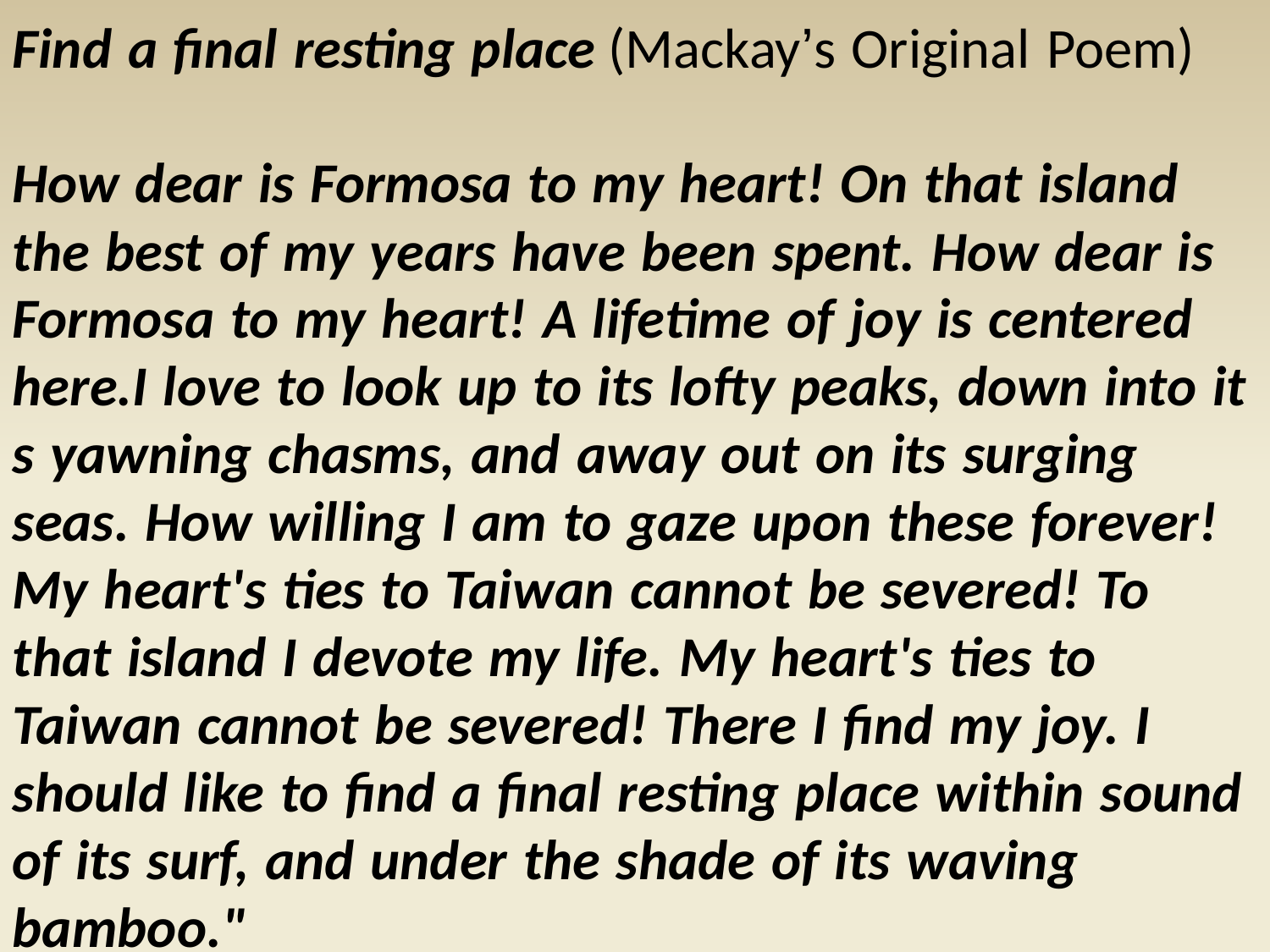

Find a final resting place (Mackay’s Original Poem)

How dear is Formosa to my heart! On that island
the best of my years have been spent. How dear is
Formosa to my heart! A lifetime of joy is centered
here.I love to look up to its lofty peaks, down into its yawning chasms, and away out on its surging
seas. How willing I am to gaze upon these forever! My heart's ties to Taiwan cannot be severed! To
that island I devote my life. My heart's ties to
Taiwan cannot be severed! There I find my joy. I
should like to find a final resting place within soundof its surf, and under the shade of its waving
bamboo."